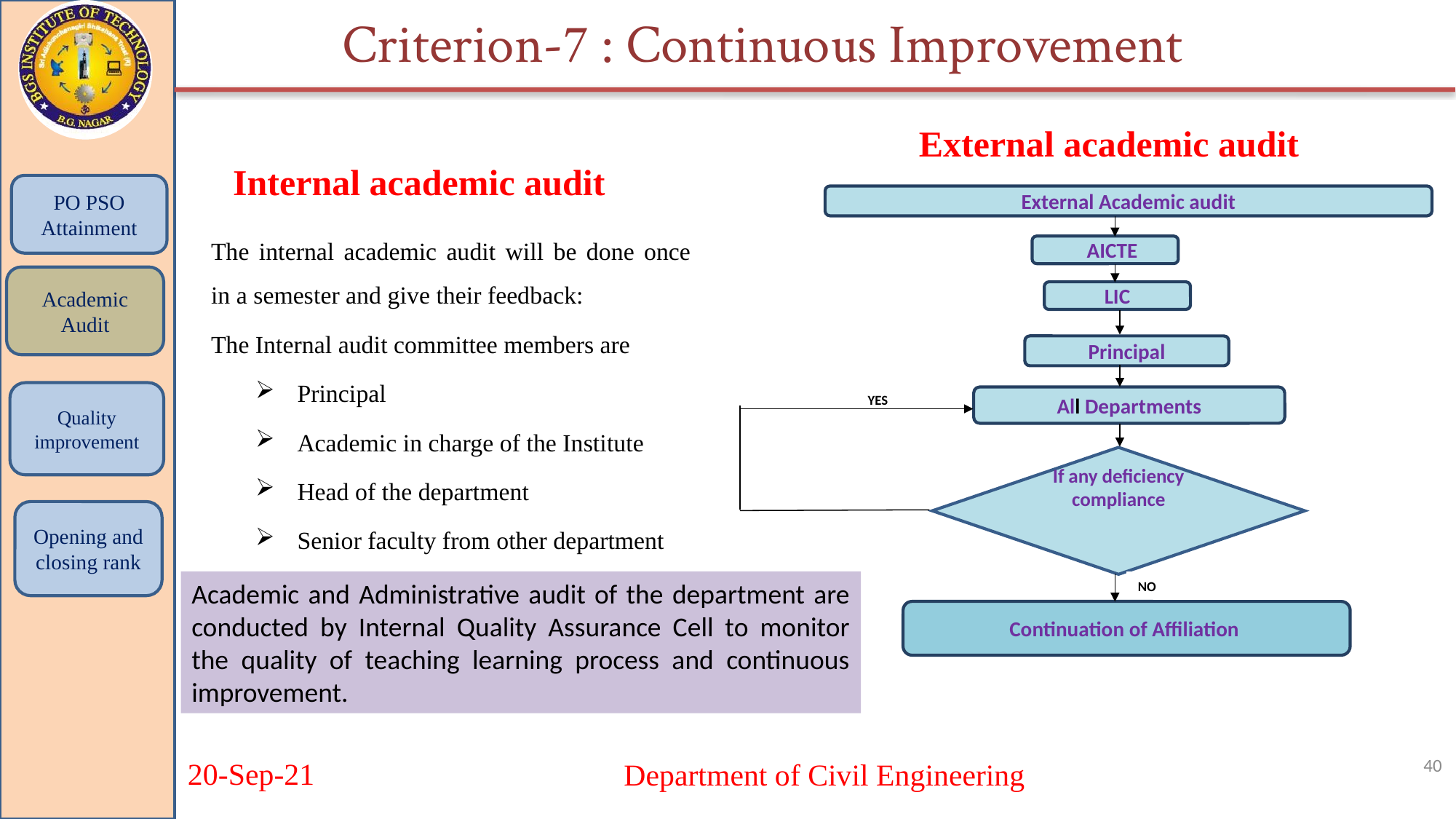

Criterion-7 : Continuous Improvement
External academic audit
Internal academic audit
PO PSO
Attainment
External Academic audit
         AICTE
LIC
Principal
YES
All Departments
NO
Continuation of Affiliation
If any deficiency compliance

The internal academic audit will be done once in a semester and give their feedback:
The Internal audit committee members are
Principal
Academic in charge of the Institute
Head of the department
Senior faculty from other department

Academic Audit
Quality improvement
Opening and closing rank
Academic and Administrative audit of the department are conducted by Internal Quality Assurance Cell to monitor the quality of teaching learning process and continuous improvement.
40
Department of Civil Engineering
20-Sep-21